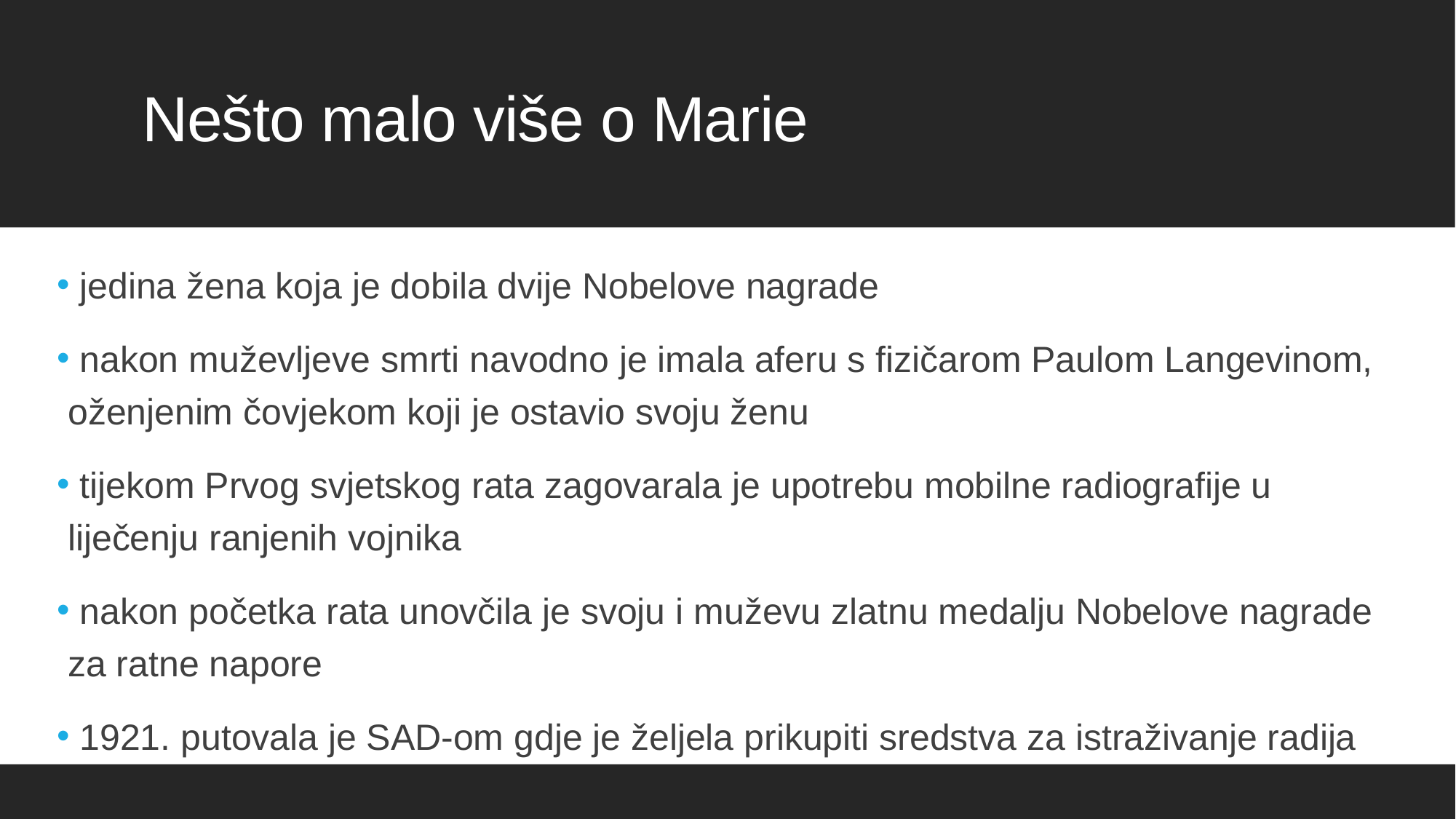

# Nešto malo više o Marie
 jedina žena koja je dobila dvije Nobelove nagrade
 nakon muževljeve smrti navodno je imala aferu s fizičarom Paulom Langevinom,  oženjenim čovjekom koji je ostavio svoju ženu
 tijekom Prvog svjetskog rata zagovarala je upotrebu mobilne radiografije u liječenju ranjenih vojnika
 nakon početka rata unovčila je svoju i muževu zlatnu medalju Nobelove nagrade za ratne napore
 1921. putovala je SAD-om gdje je željela prikupiti sredstva za istraživanje radija